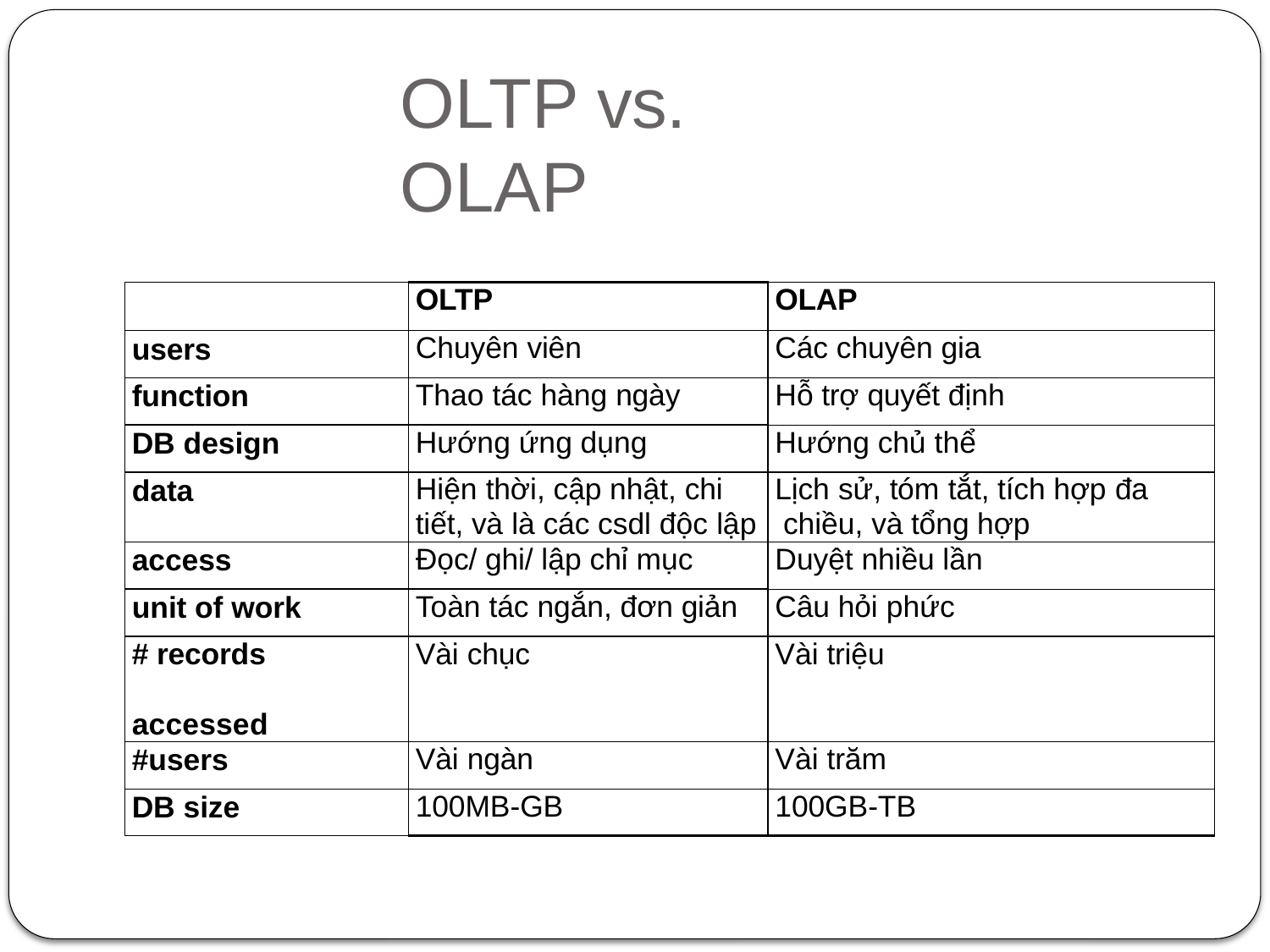

# OLTP vs. OLAP
|  | OLTP | OLAP |
| --- | --- | --- |
| users | Chuyên viên | Các chuyên gia |
| function | Thao tác hàng ngày | Hỗ trợ quyết định |
| DB design | Hướng ứng dụng | Hướng chủ thể |
| data | Hiện thời, cập nhật, chi tiết, và là các csdl độc lập | Lịch sử, tóm tắt, tích hợp đa chiều, và tổng hợp |
| access | Đọc/ ghi/ lập chỉ mục | Duyệt nhiều lần |
| unit of work | Toàn tác ngắn, đơn giản | Câu hỏi phức |
| # records accessed | Vài chục | Vài triệu |
| #users | Vài ngàn | Vài trăm |
| DB size | 100MB-GB | 100GB-TB |